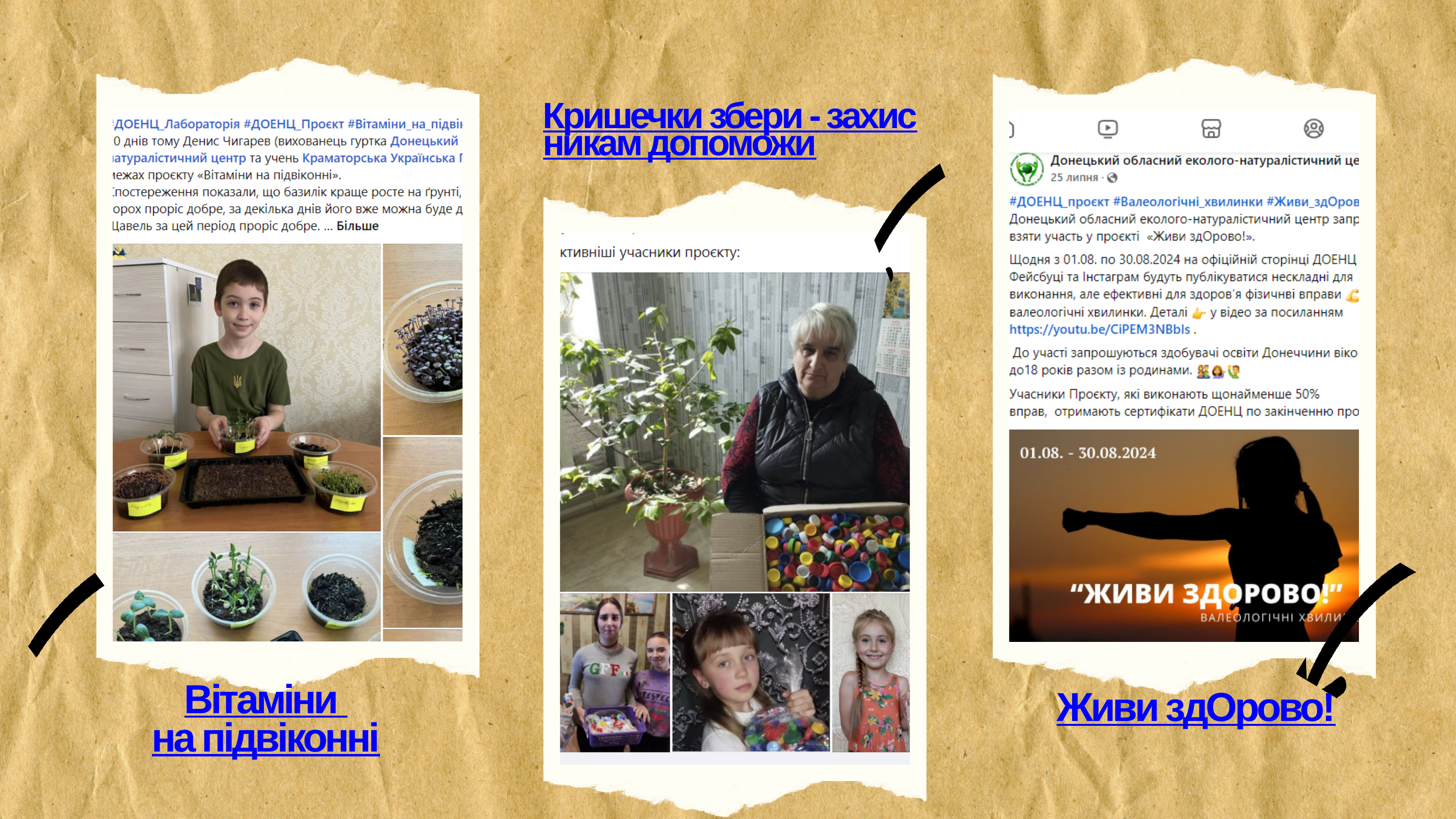

Кришечки збери - захисникам допоможи

Вітаміни
на підвіконні
Живи здОрово!